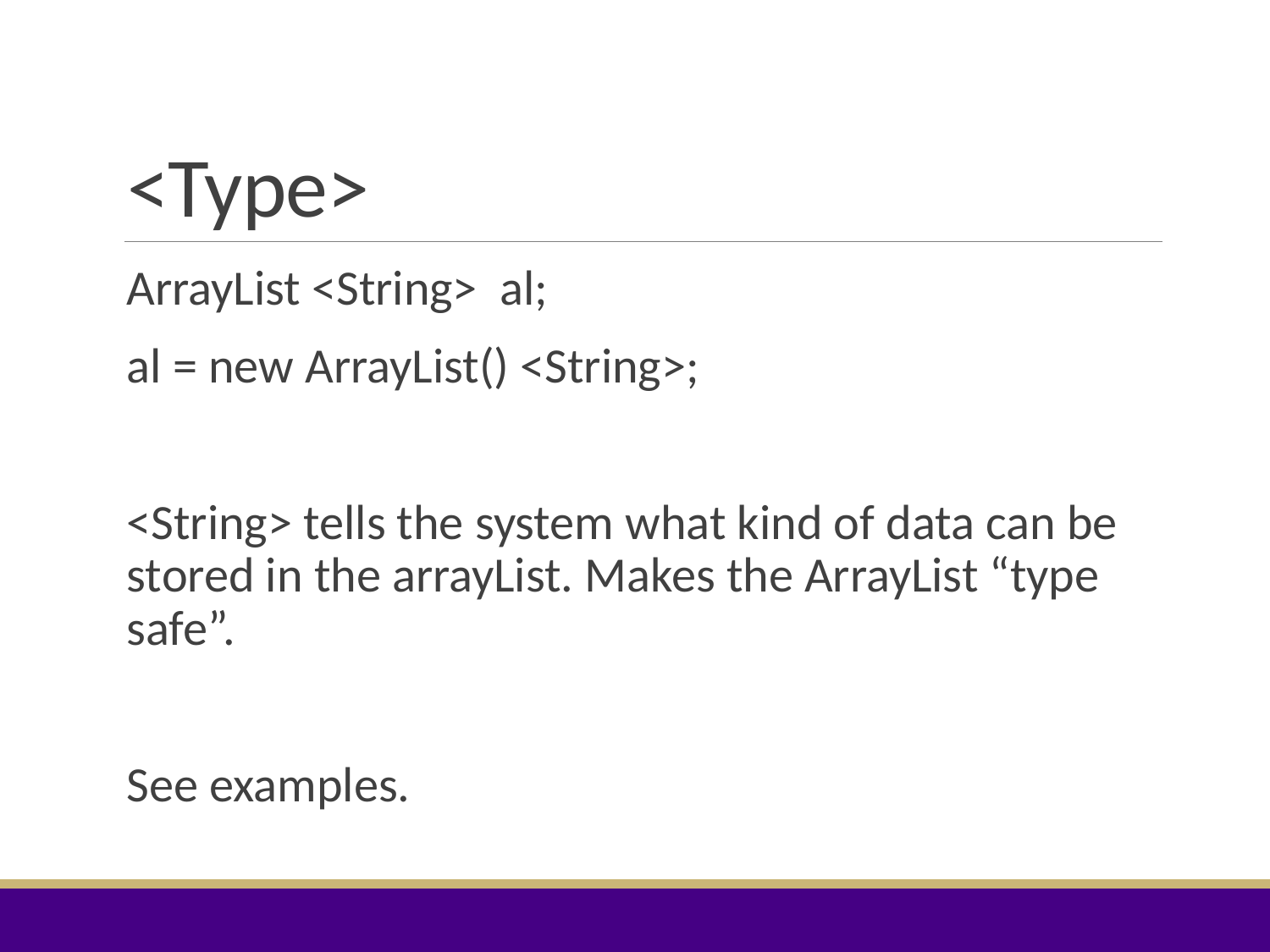

# <Type>
ArrayList <String>  al;
al = new ArrayList() <String>;

<String> tells the system what kind of data can be stored in the arrayList. Makes the ArrayList “type safe”.

See examples.